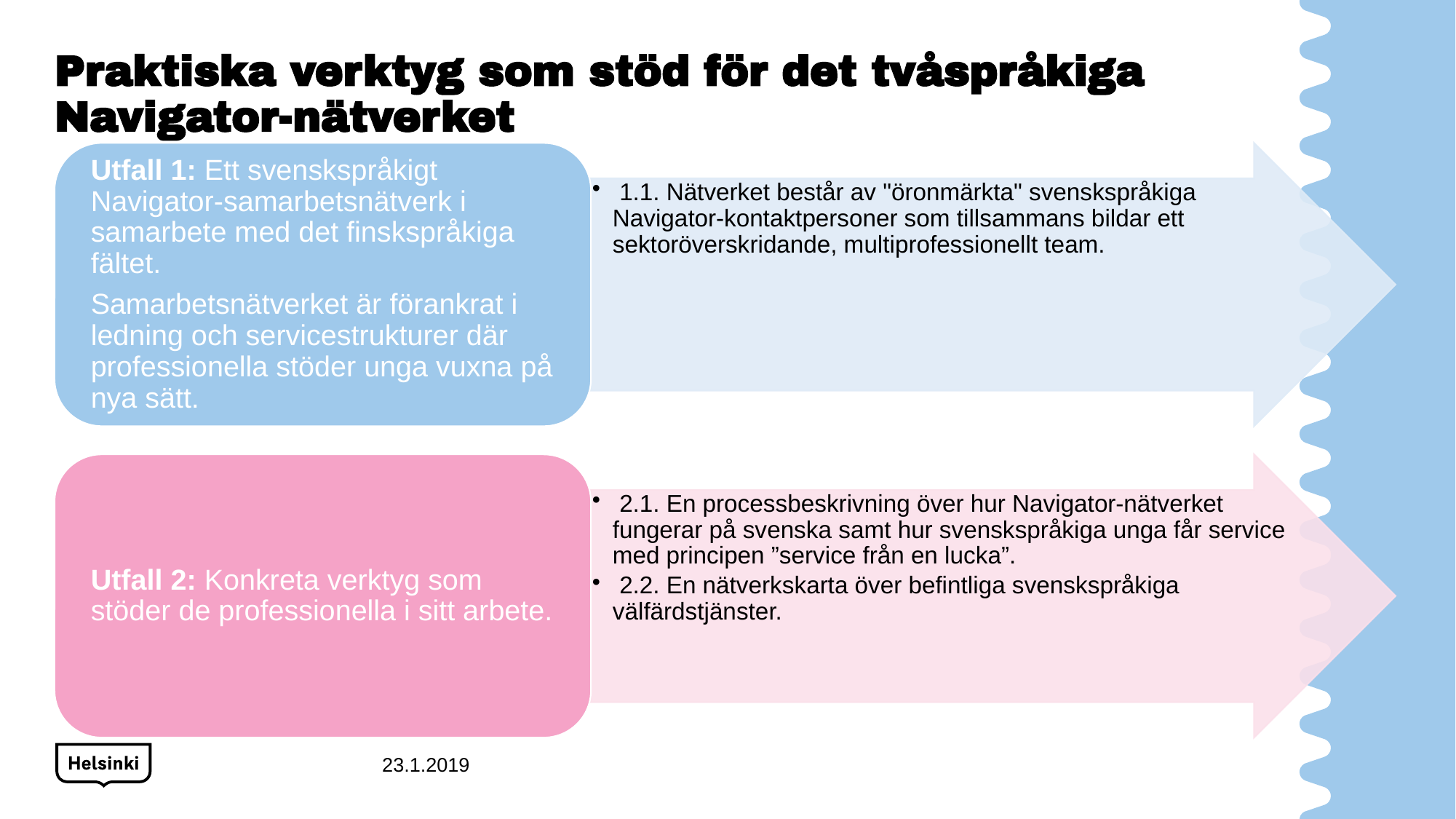

# Praktiska verktyg som stöd för det tvåspråkiga Navigator-nätverket
 1.1. Nätverket består av "öronmärkta" svenskspråkiga Navigator-kontaktpersoner som tillsammans bildar ett sektoröverskridande, multiprofessionellt team.
Utfall 1: Ett svenskspråkigt Navigator-samarbetsnätverk i samarbete med det finskspråkiga fältet.
Samarbetsnätverket är förankrat i ledning och servicestrukturer där professionella stöder unga vuxna på nya sätt.
 2.1. En processbeskrivning över hur Navigator-nätverket fungerar på svenska samt hur svenskspråkiga unga får service med principen ”service från en lucka”.
 2.2. En nätverkskarta över befintliga svenskspråkiga välfärdstjänster.
Utfall 2: Konkreta verktyg som stöder de professionella i sitt arbete.
23.1.2019